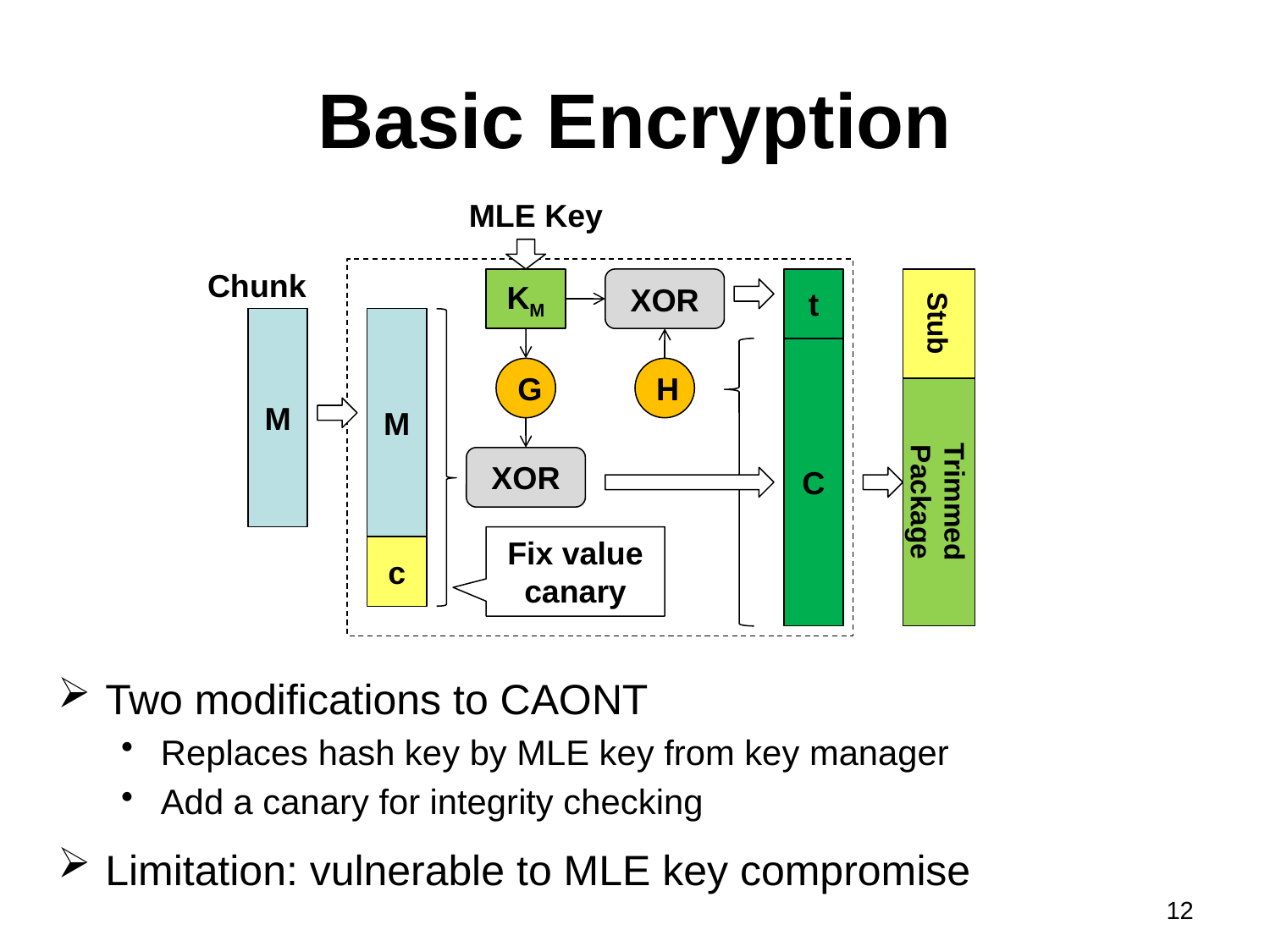

# Basic Encryption
MLE Key

Chunk

KM
XOR
t
Stub

M
M

C
G
H
Trimmed Package

XOR

Fix value canary
c
Two modifications to CAONT
Replaces hash key by MLE key from key manager
Add a canary for integrity checking
Limitation: vulnerable to MLE key compromise
12